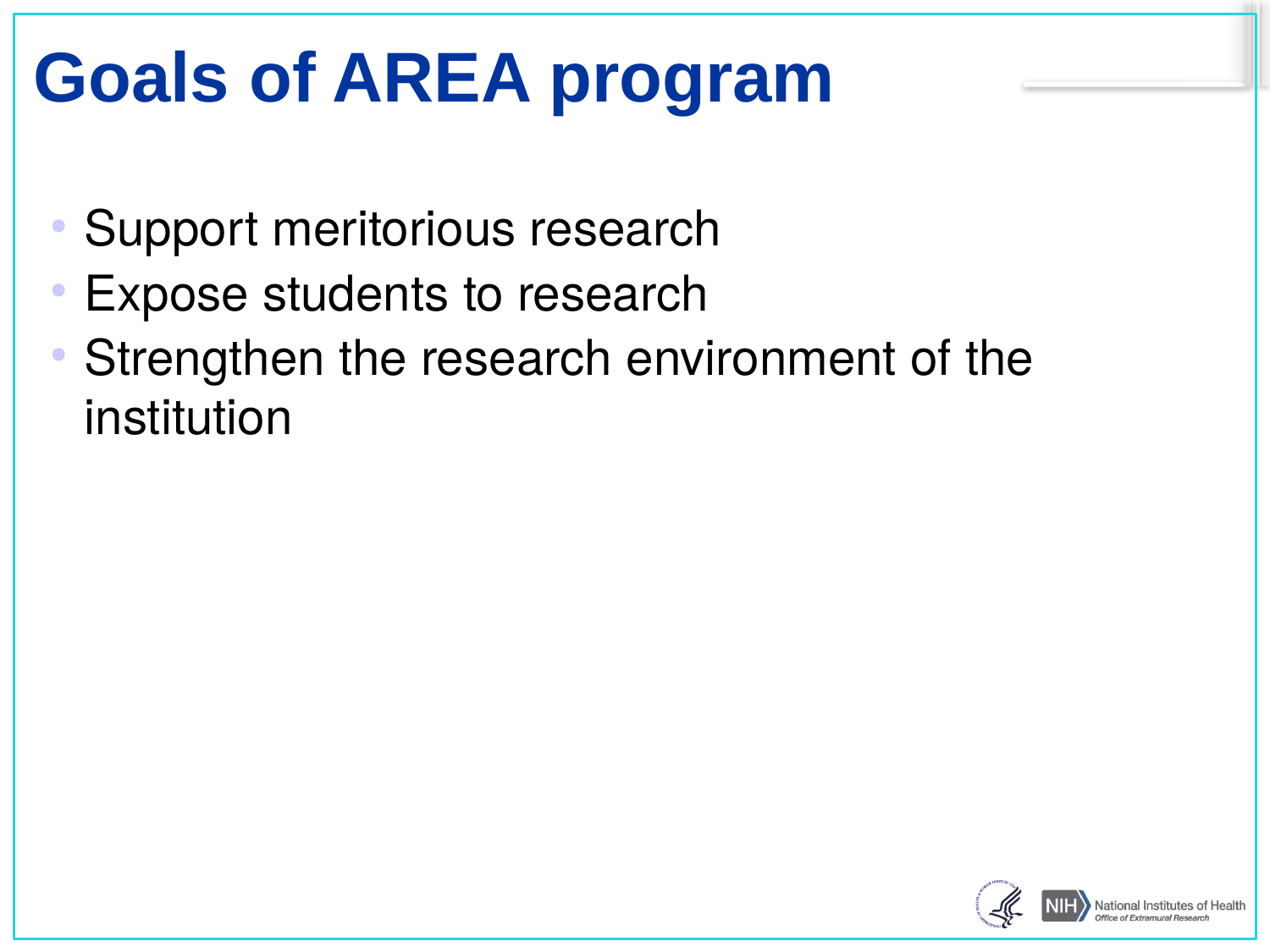

# Goals of AREA program
Support meritorious research
Expose students to research
Strengthen the research environment of the institution